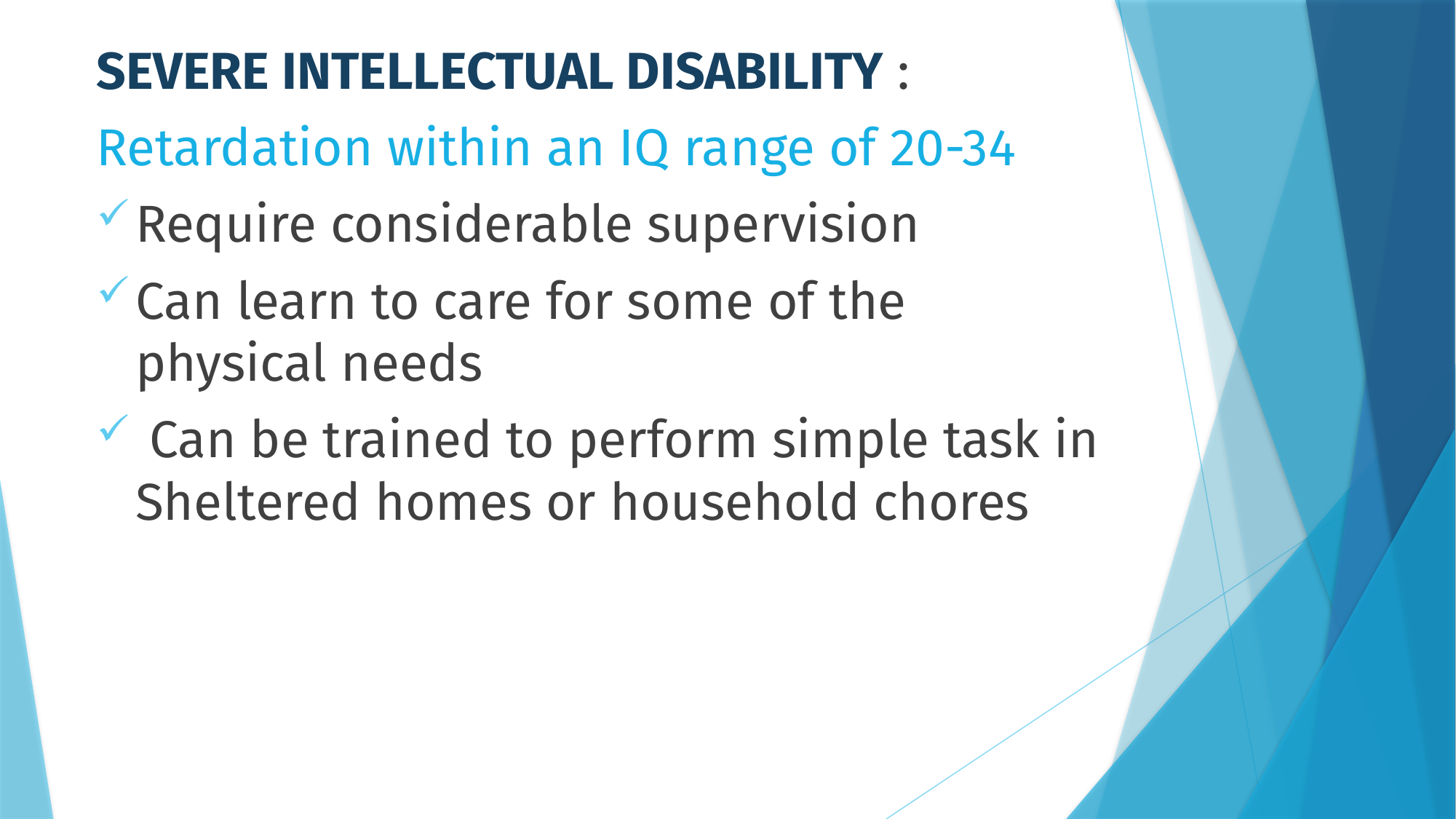

SEVERE INTELLECTUAL DISABILITY :
Retardation within an IQ range of 20-34
Require considerable supervision
Can learn to care for some of the physical needs
 Can be trained to perform simple task in Sheltered homes or household chores